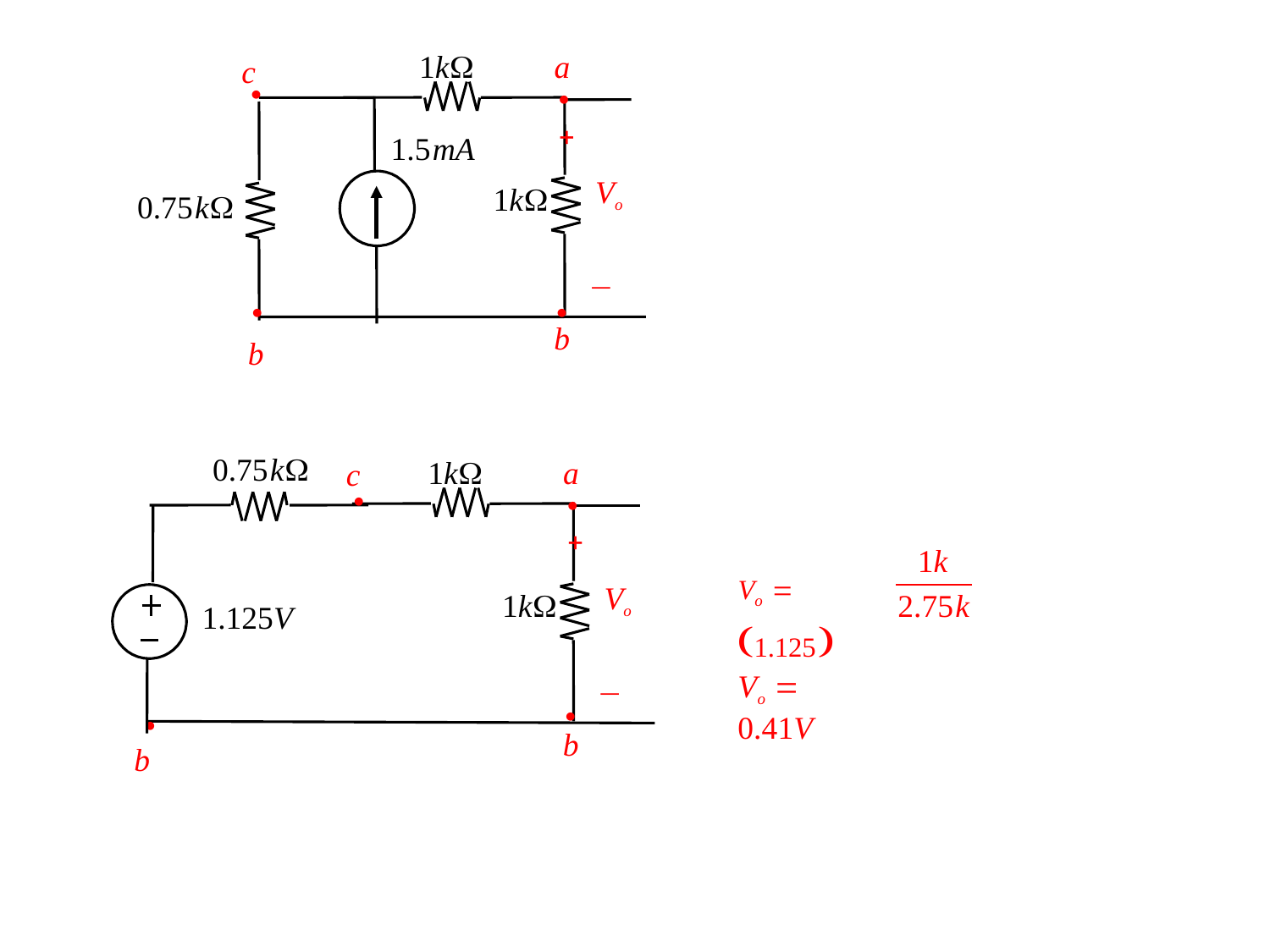

1kΩ
a
• +
c
•

1.5mA

Vo

1kΩ

0.75kΩ

−
•
•

b
b
0.75kΩ
1kΩ
a
• +
c
•

1k
Vo  = (1.125)
Vo

1kΩ
2.75k

1.125V

Vo  = 0.41V
−
•
b
•
b